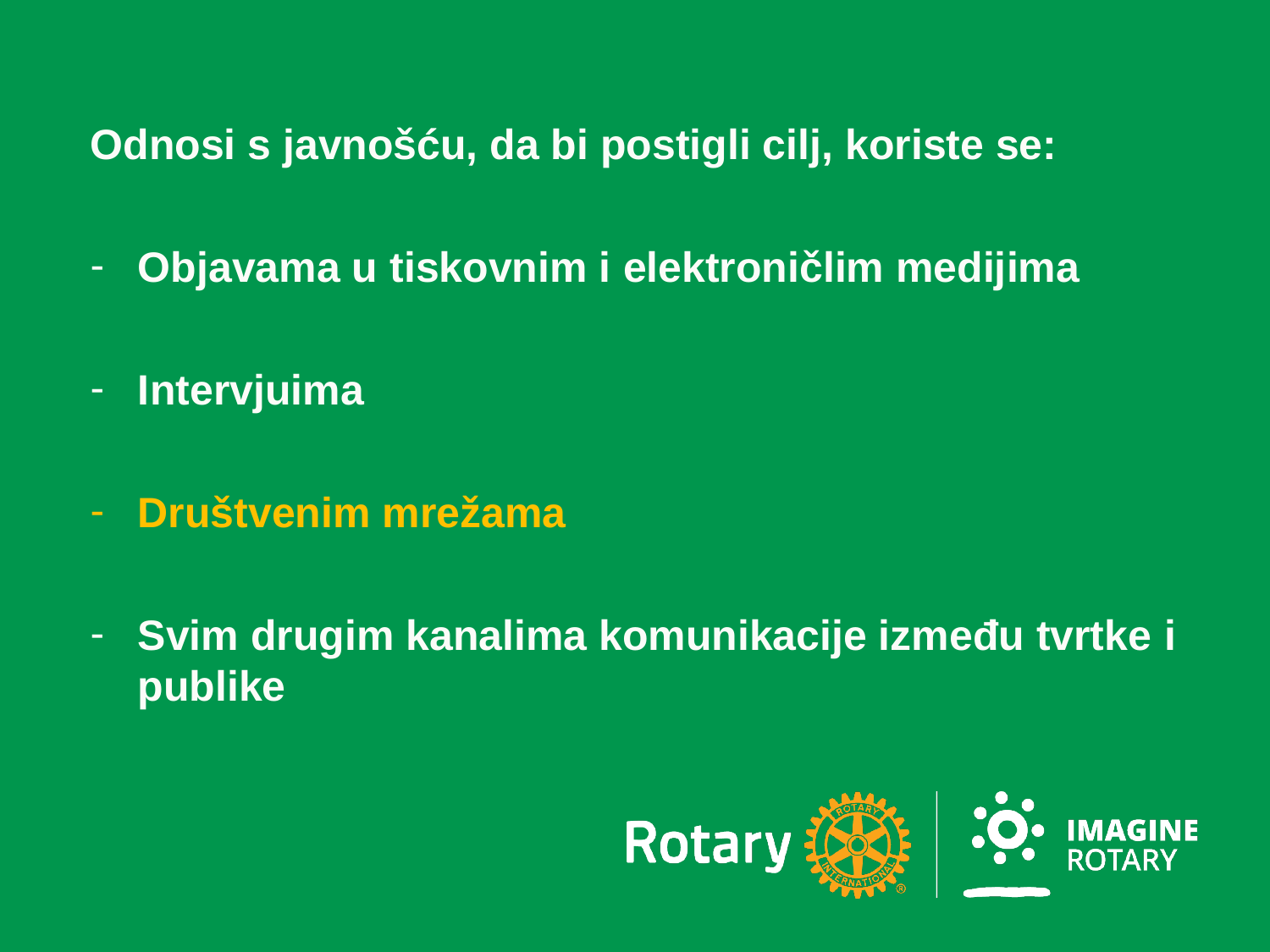

Odnosi s javnošću, da bi postigli cilj, koriste se:

Objavama u tiskovnim i elektroničlim medijima

Intervjuima

Društvenim mrežama

Svim drugim kanalima komunikacije između tvrtke i publike